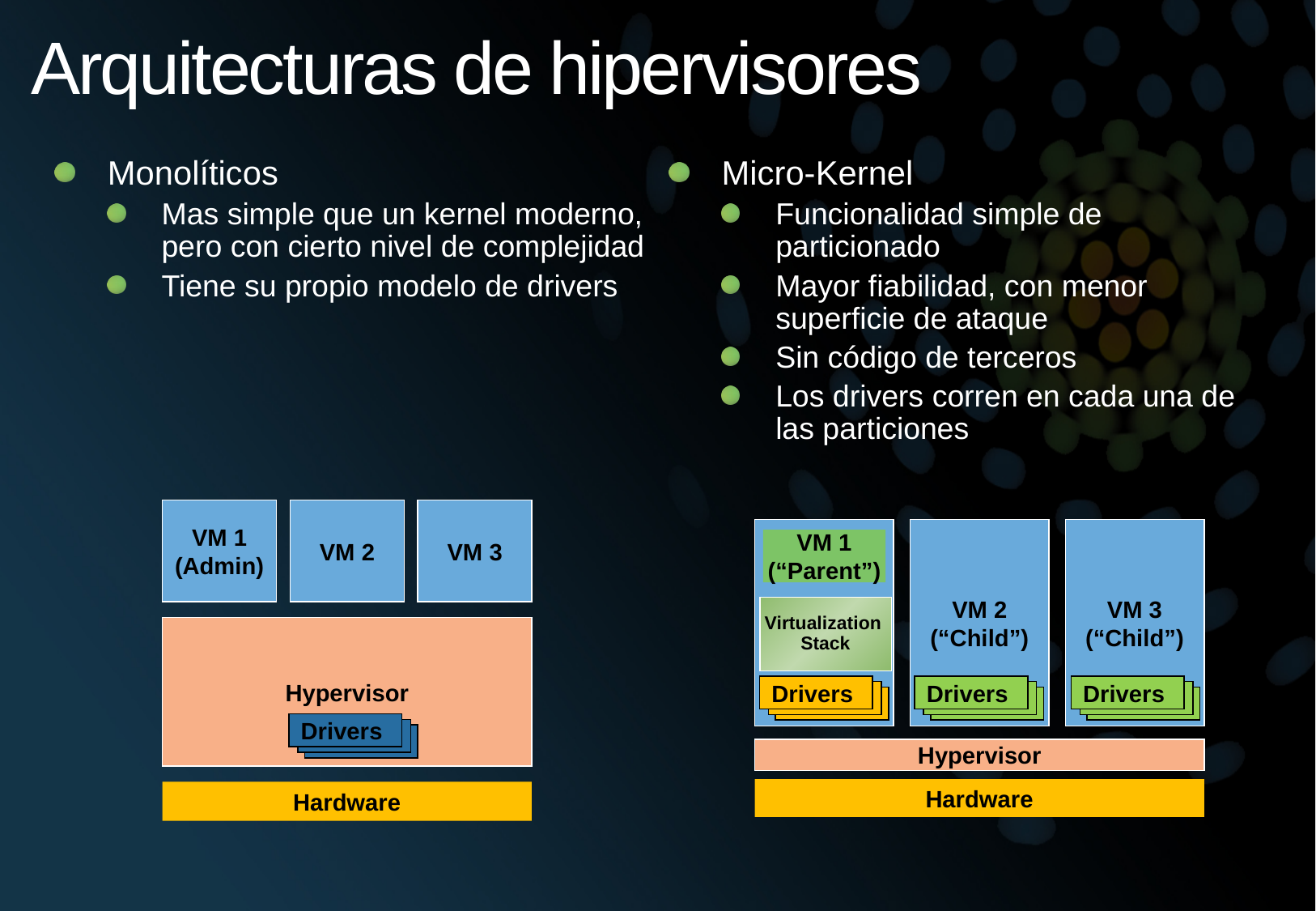

# Arquitecturas de hipervisores
Monolíticos
Mas simple que un kernel moderno, pero con cierto nivel de complejidad
Tiene su propio modelo de drivers
Micro-Kernel
Funcionalidad simple de particionado
Mayor fiabilidad, con menor superficie de ataque
Sin código de terceros
Los drivers corren en cada una de las particiones
VM 1
(Admin)
VM 2
VM 3

VM 2
(“Child”)
VM 3
(“Child”)
VM 1
(“Parent”)
Virtualization
Stack
Hypervisor
Drivers
Drivers
Drivers
Drivers
Drivers
Drivers
Drivers
Drivers
Drivers
Drivers
Drivers
Drivers
Hypervisor
Hardware
Hardware